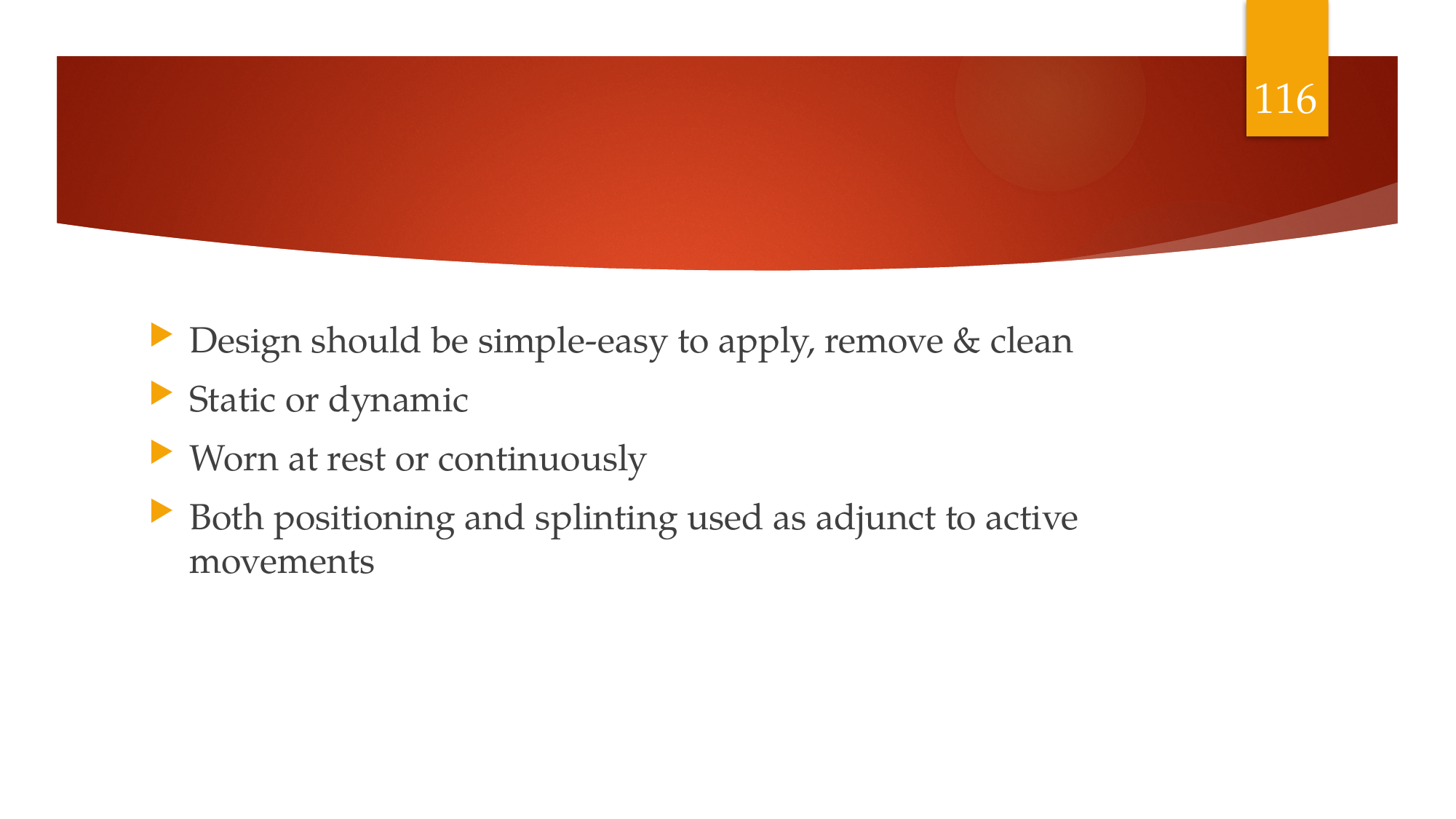

116
#
Design should be simple-easy to apply, remove & clean
Static or dynamic
Worn at rest or continuously
Both positioning and splinting used as adjunct to active movements